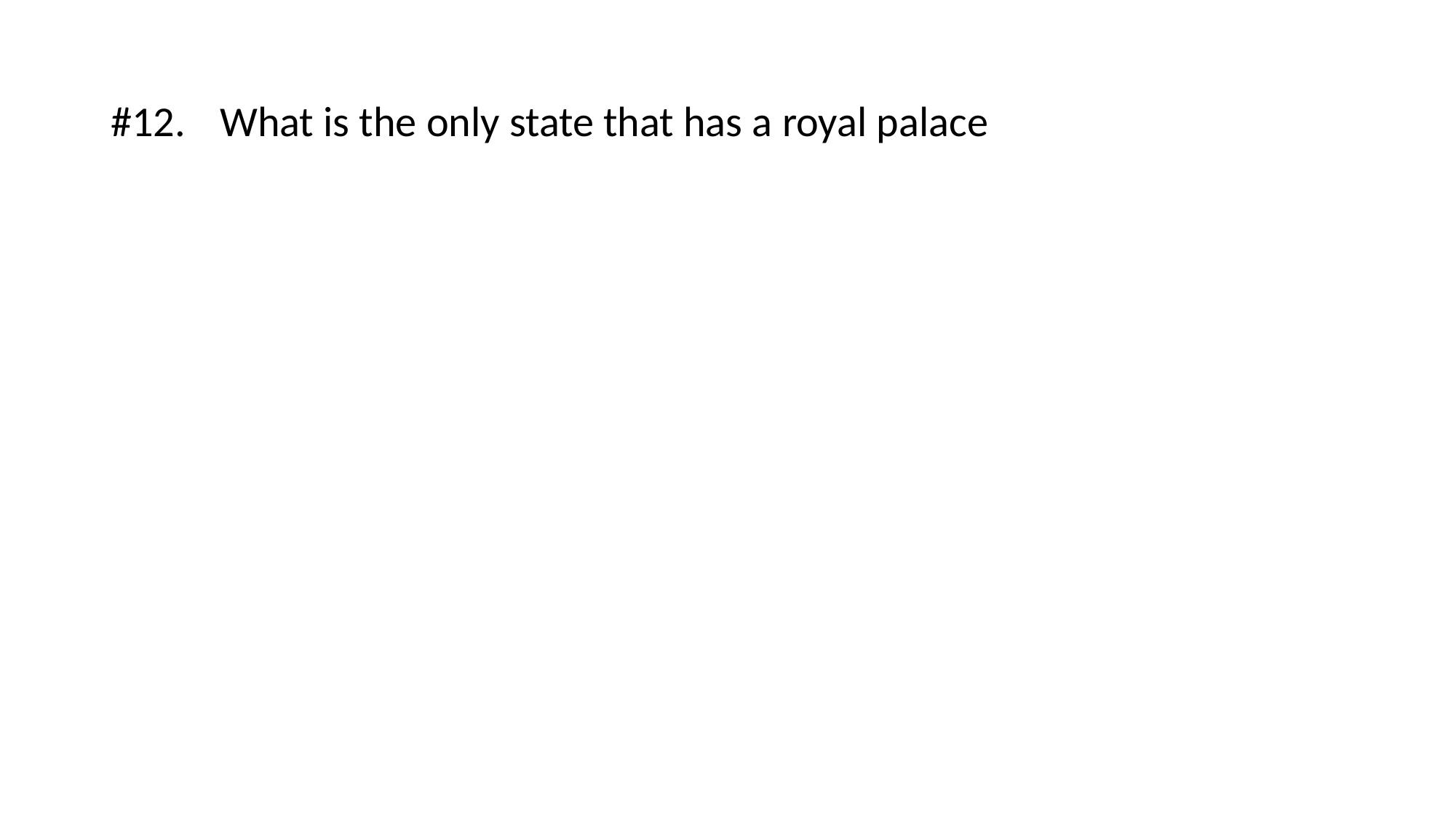

# #12.	What is the only state that has a royal palace